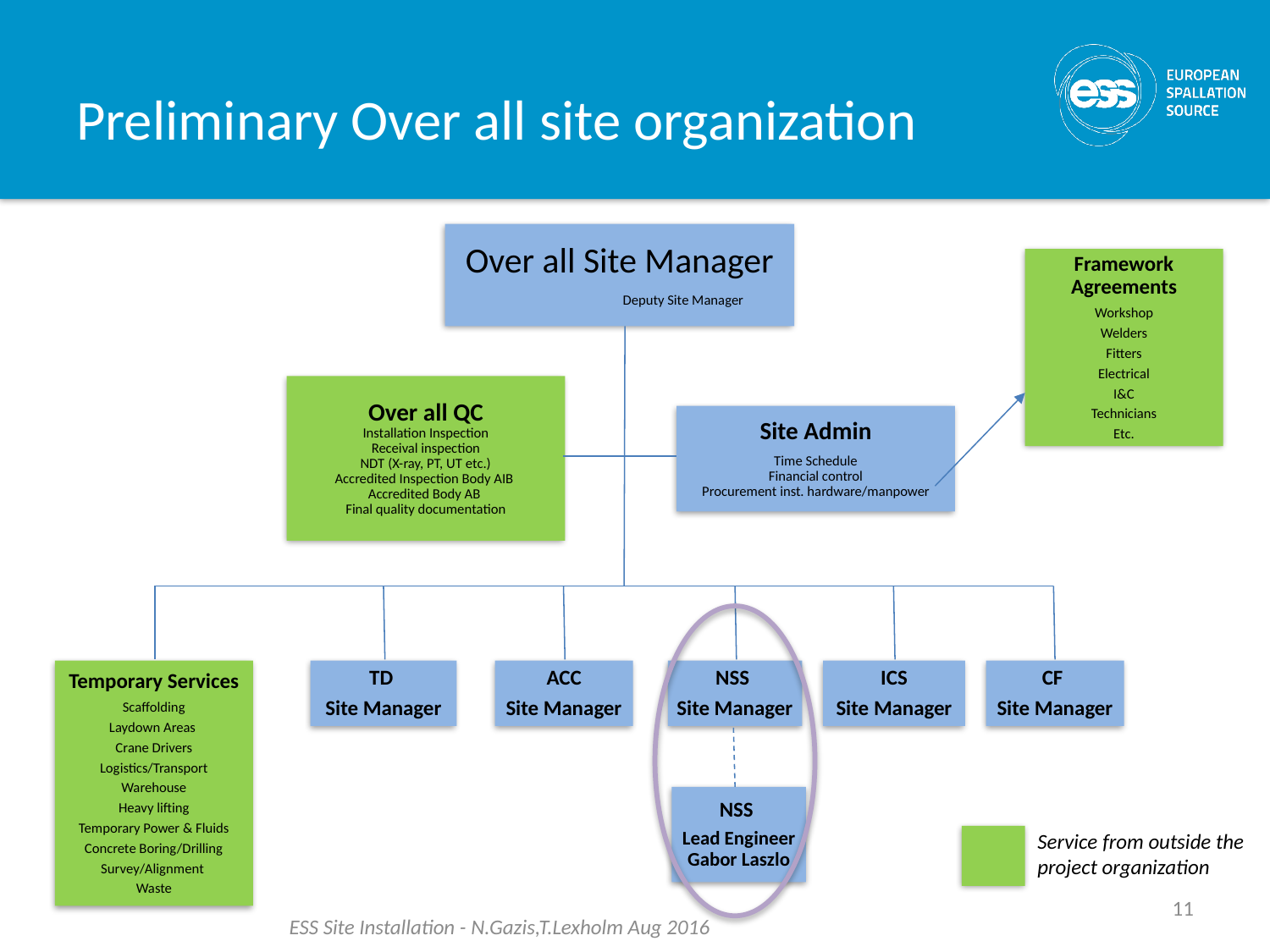

# Preliminary Over all site organization
Over all Site Manager
 	Deputy Site Manager
Over all QC
Installation Inspection
Receival inspection
NDT (X-ray, PT, UT etc.)
Accredited Inspection Body AIB
Accredited Body AB
Final quality documentation
Site Admin
Time Schedule
Financial control
Procurement inst. hardware/manpower
Temporary Services
Scaffolding
Laydown Areas
Crane Drivers
Logistics/Transport
Warehouse
Heavy lifting
Temporary Power & Fluids
Concrete Boring/Drilling
Survey/Alignment
Waste
Framework Agreements
Workshop
Welders
Fitters
Electrical
I&C
Technicians
Etc.

ACC
Site Manager
NSS
Site Manager
ICS
Site Manager
CF
Site Manager
TD
Site Manager
NSS
Lead Engineer Gabor Laszlo
Service from outside the project organization

11
ESS Site Installation - N.Gazis,T.Lexholm Aug 2016